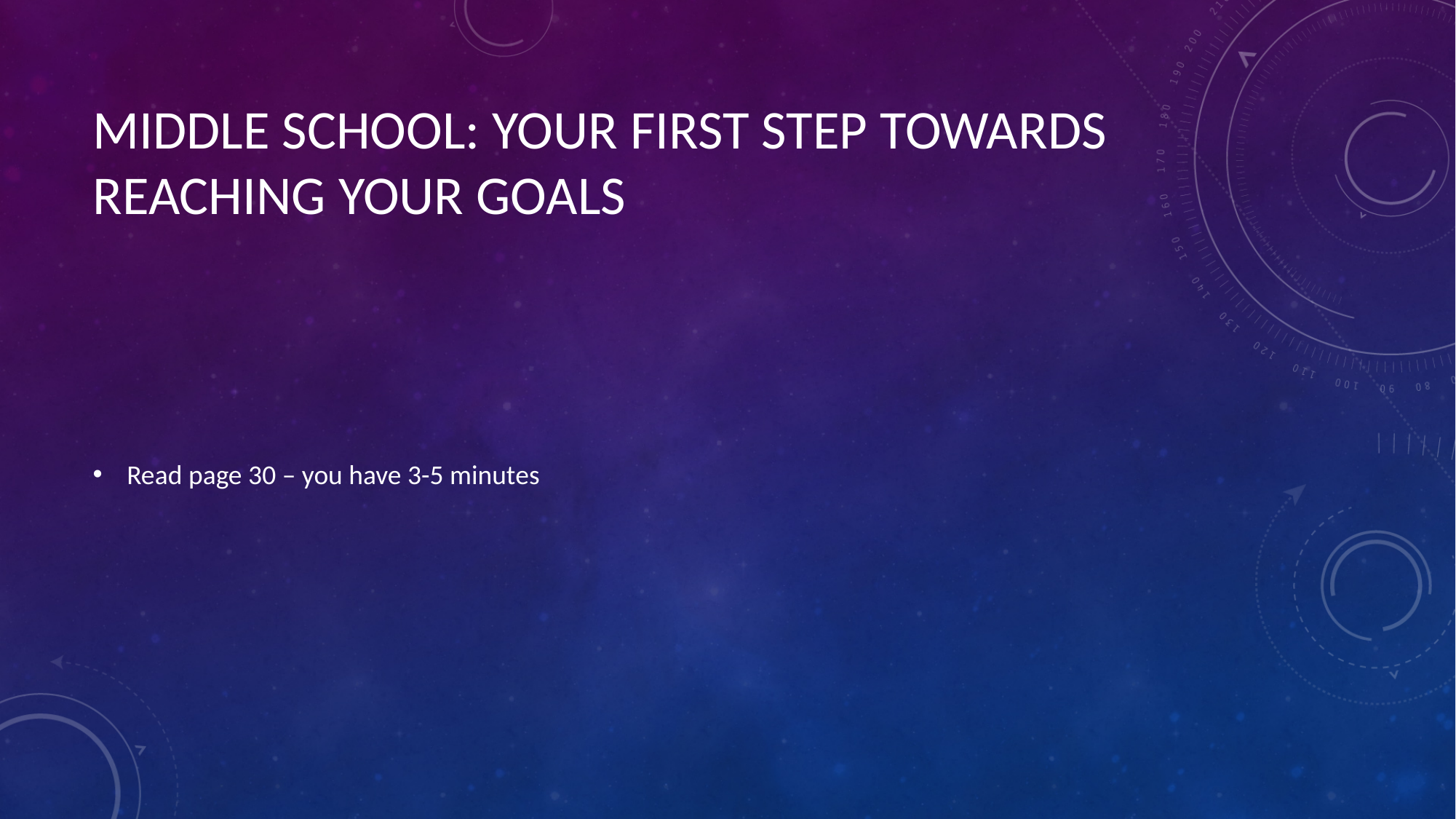

# Middle school: Your first step towards reaching your goals
Read page 30 – you have 3-5 minutes